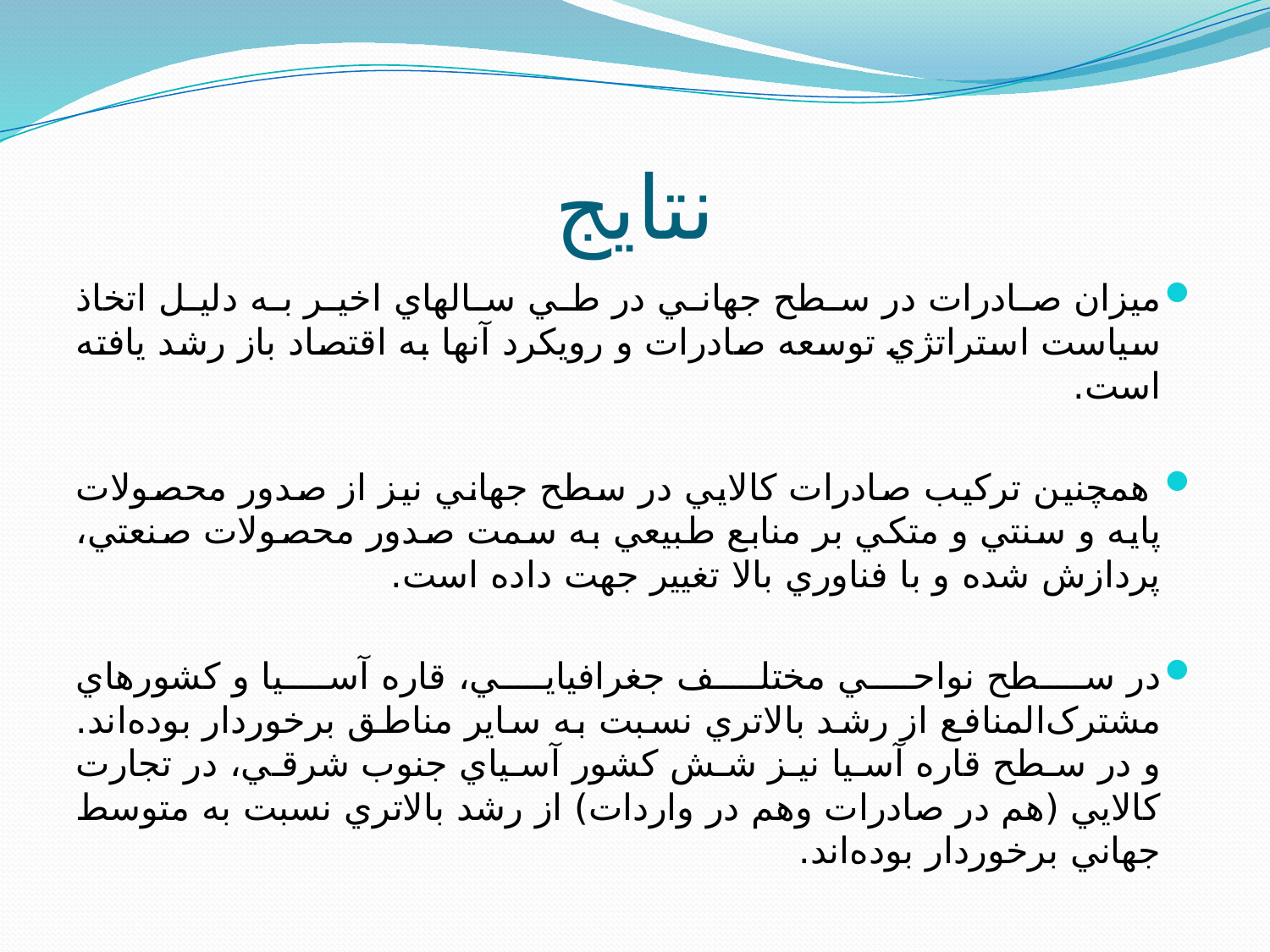

# نتایج
ميزان صادرات در سطح جهاني در طي سالهاي اخير به دليل اتخاذ سياست استراتژي توسعه صادرات و رويکرد آنها به اقتصاد باز رشد يافته است.

 همچنين ترکيب صادرات کالايي در سطح جهاني نيز از صدور محصولات پايه و سنتي و متکي بر منابع طبيعي به سمت صدور محصولات صنعتي، پردازش شده و با فناوري بالا تغيير جهت داده است.

در سطح نواحي مختلف جغرافيايي، قاره آسيا و کشورهاي مشترک‌المنافع از رشد بالاتري نسبت به ساير مناطق برخوردار بوده‌اند. و در سطح قاره آسيا نيز شش کشور آسياي جنوب شرقي، در تجارت کالايي (هم در صادرات وهم در واردات) از رشد بالاتري نسبت به متوسط جهاني برخوردار بوده‌اند.